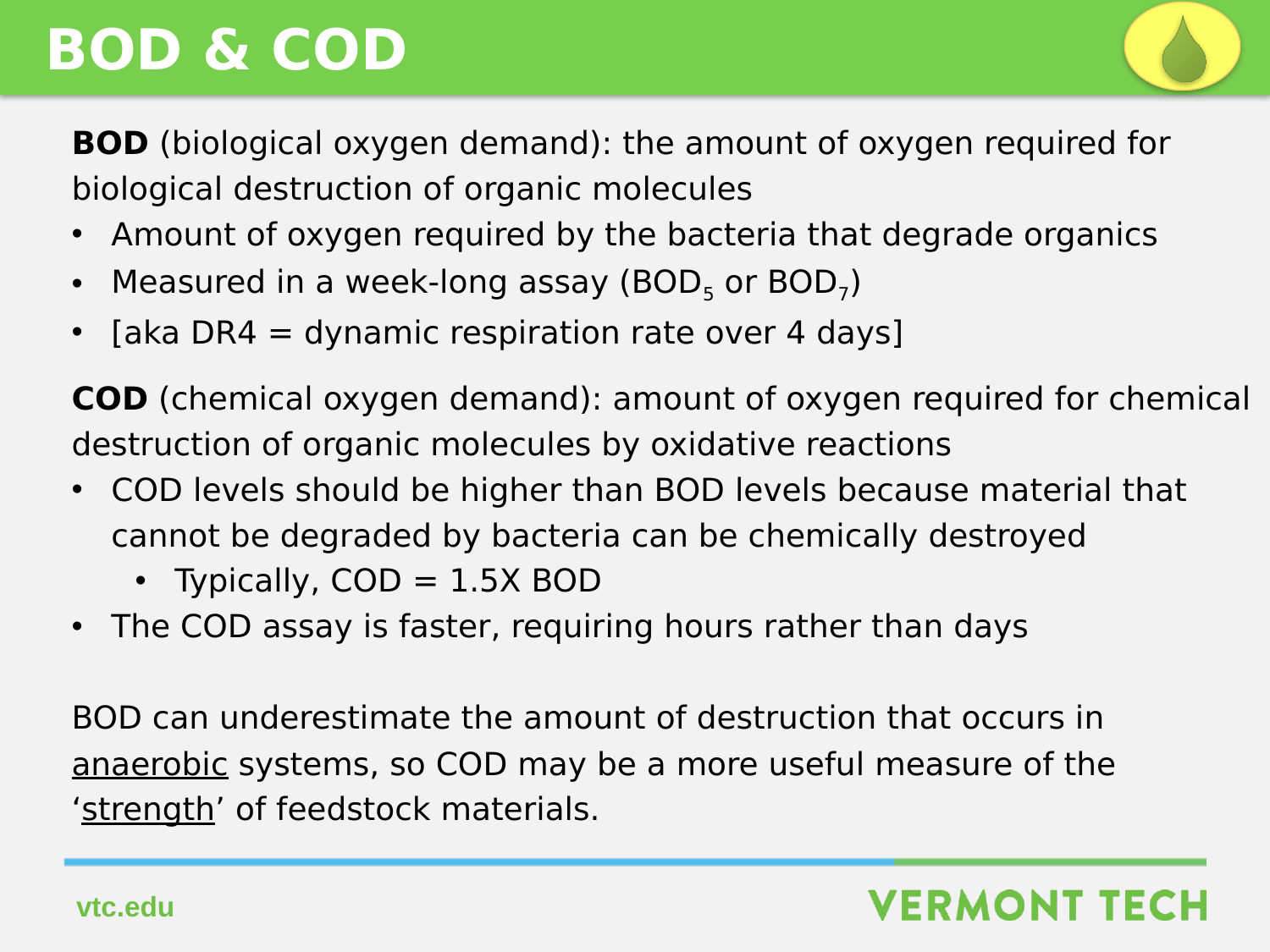

BOD & COD
BOD (biological oxygen demand): the amount of oxygen required for biological destruction of organic molecules
Amount of oxygen required by the bacteria that degrade organics
Measured in a week-long assay (BOD5 or BOD7)
[aka DR4 = dynamic respiration rate over 4 days]

COD (chemical oxygen demand): amount of oxygen required for chemical destruction of organic molecules by oxidative reactions
COD levels should be higher than BOD levels because material that cannot be degraded by bacteria can be chemically destroyed
Typically, COD = 1.5X BOD
The COD assay is faster, requiring hours rather than days

BOD can underestimate the amount of destruction that occurs in anaerobic systems, so COD may be a more useful measure of the ‘strength’ of feedstock materials.